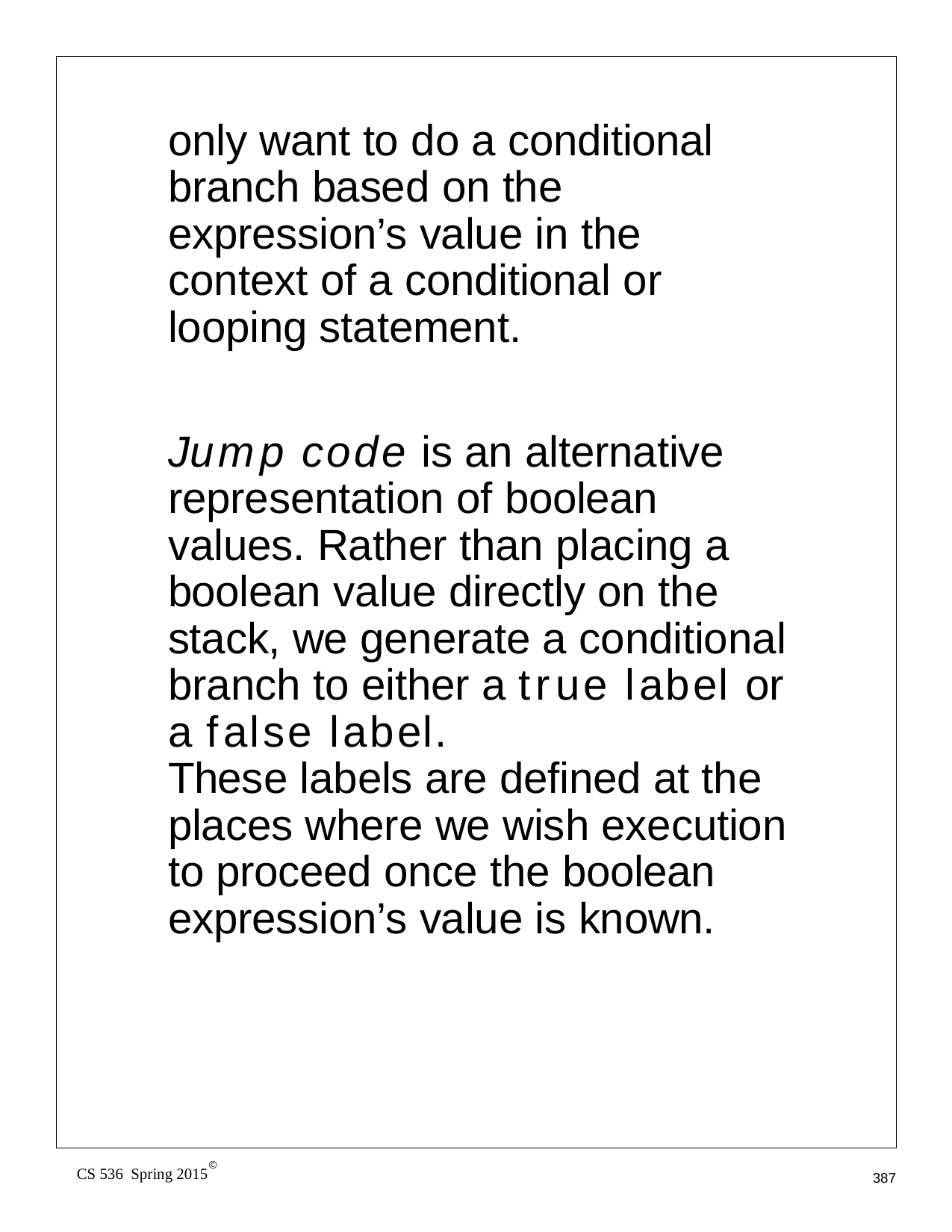

only want to do a conditional branch based on the expression’s value in the context of a conditional or looping statement.

Jump code is an alternative representation of boolean values. Rather than placing a boolean value directly on the stack, we generate a conditional branch to either a true label or a false label.
These labels are defined at the places where we wish execution to proceed once the boolean expression’s value is known.
©
CS 536  Spring 2015
387